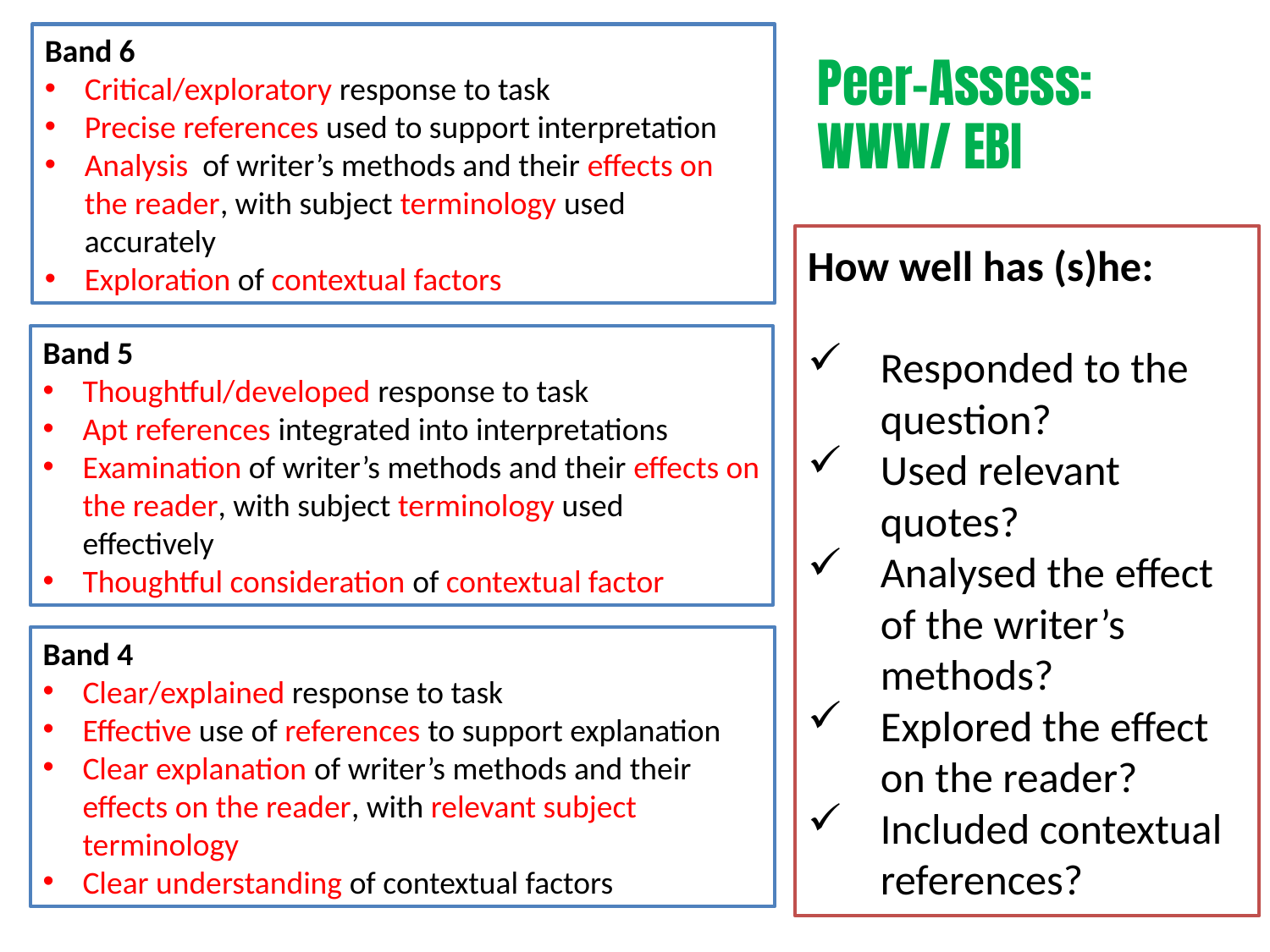

Band 6
Critical/exploratory response to task
Precise references used to support interpretation
Analysis  of writer’s methods and their effects on the reader, with subject terminology used accurately
Exploration of contextual factors
# Peer-Assess: WWW/ EBI
How well has (s)he:

Responded to the question?
Used relevant quotes?
Analysed the effect of the writer’s methods?
Explored the effect on the reader?
Included contextual references?
Band 5
Thoughtful/developed response to task
Apt references integrated into interpretations
Examination of writer’s methods and their effects on the reader, with subject terminology used effectively
Thoughtful consideration of contextual factor
Band 4
Clear/explained response to task
Effective use of references to support explanation
Clear explanation of writer’s methods and their effects on the reader, with relevant subject terminology
Clear understanding of contextual factors